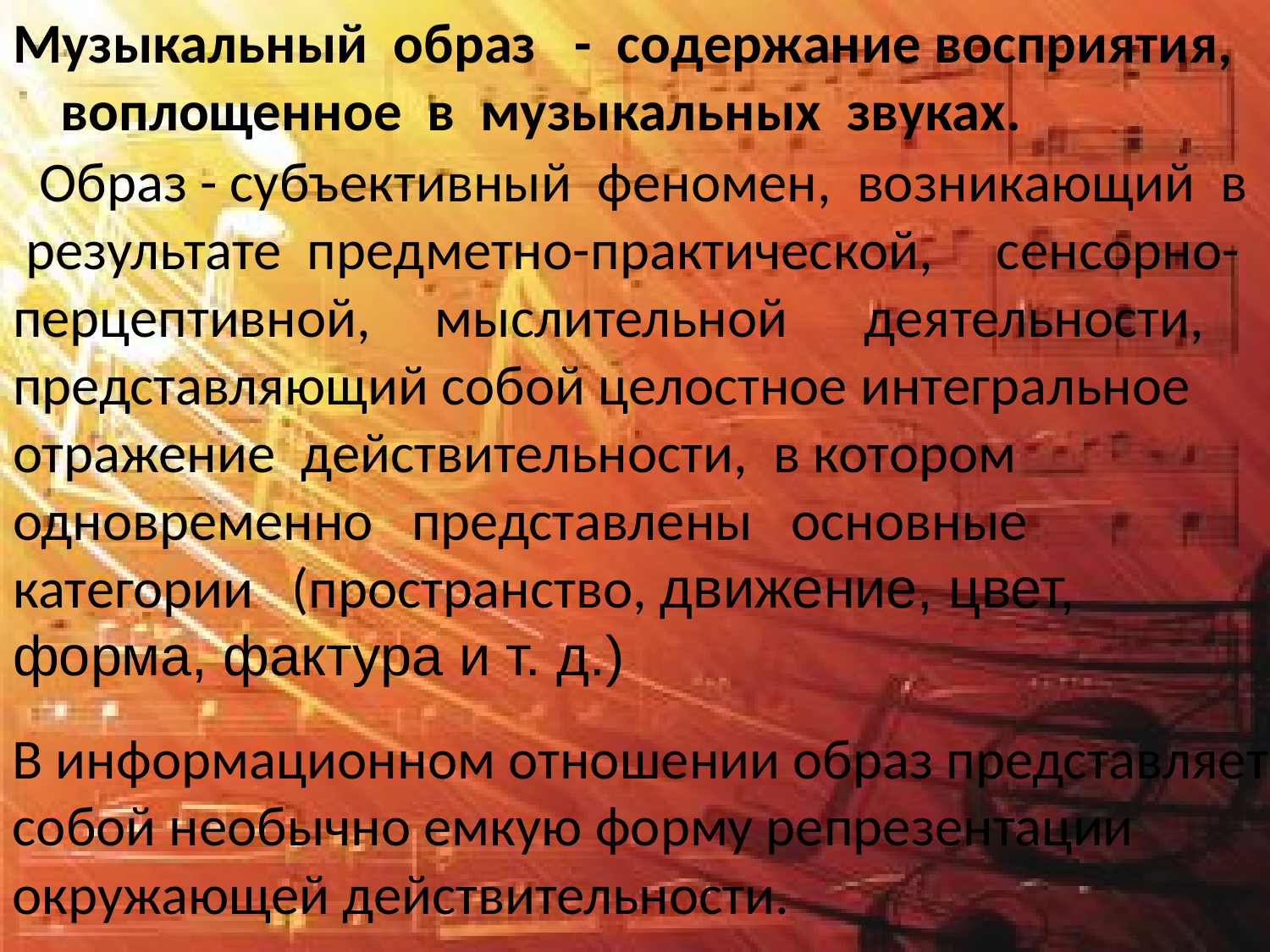

Музыкальный  образ   -  содержание восприятия, воплощенное  в  музыкальных  звуках.
      Образ - субъективный  феномен,  возникающий  в  результате  предметно-практической,     сенсорно-перцептивной,     мыслительной      деятельности, представляющий собой целостное интегральное  отражение  действительности,  в котором  одновременно   представлены   основные   категории   (пространство, движение, цвет, форма, фактура и т. д.)
В информационном отношении образ представляет собой необычно емкую форму репрезентации окружающей действительности.